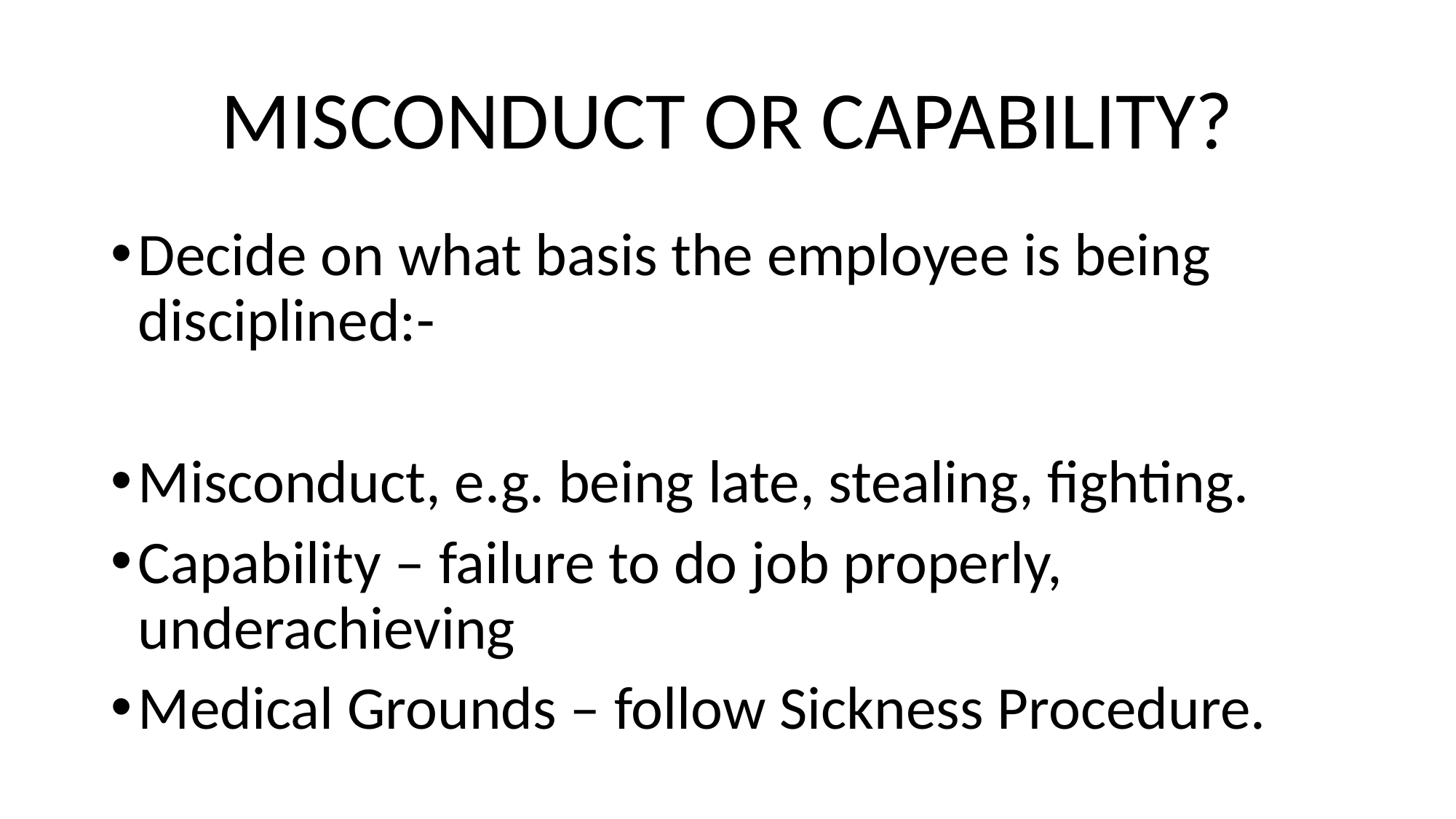

# MISCONDUCT OR CAPABILITY?
Decide on what basis the employee is being disciplined:-

Misconduct, e.g. being late, stealing, fighting.
Capability – failure to do job properly, underachieving
Medical Grounds – follow Sickness Procedure.